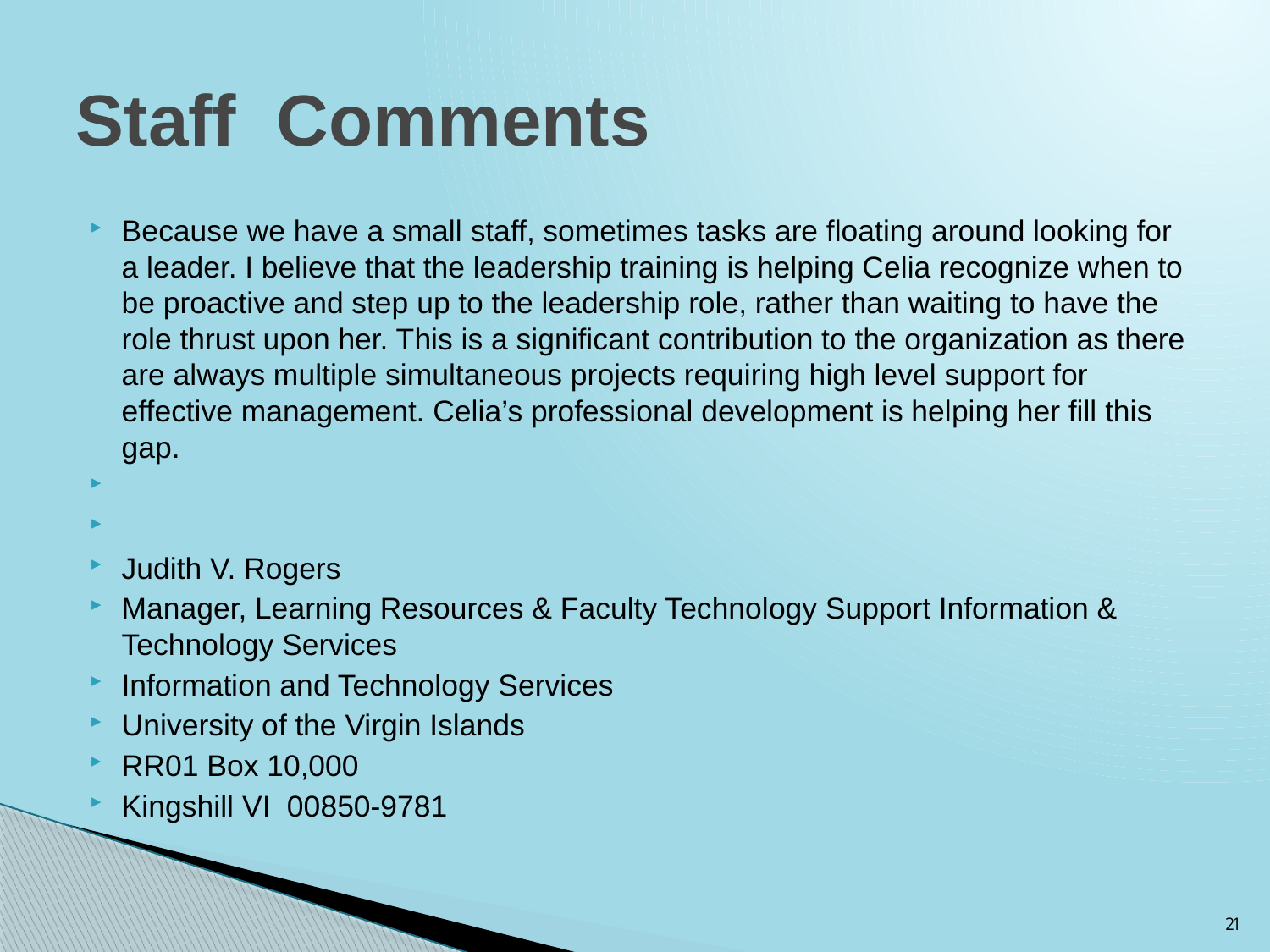

# Staff  Comments
Because we have a small staff, sometimes tasks are floating around looking for a leader. I believe that the leadership training is helping Celia recognize when to be proactive and step up to the leadership role, rather than waiting to have the role thrust upon her. This is a significant contribution to the organization as there are always multiple simultaneous projects requiring high level support for effective management. Celia’s professional development is helping her fill this gap.

Judith V. Rogers
Manager, Learning Resources & Faculty Technology Support Information & Technology Services
Information and Technology Services
University of the Virgin Islands
RR01 Box 10,000
Kingshill VI  00850-9781

21